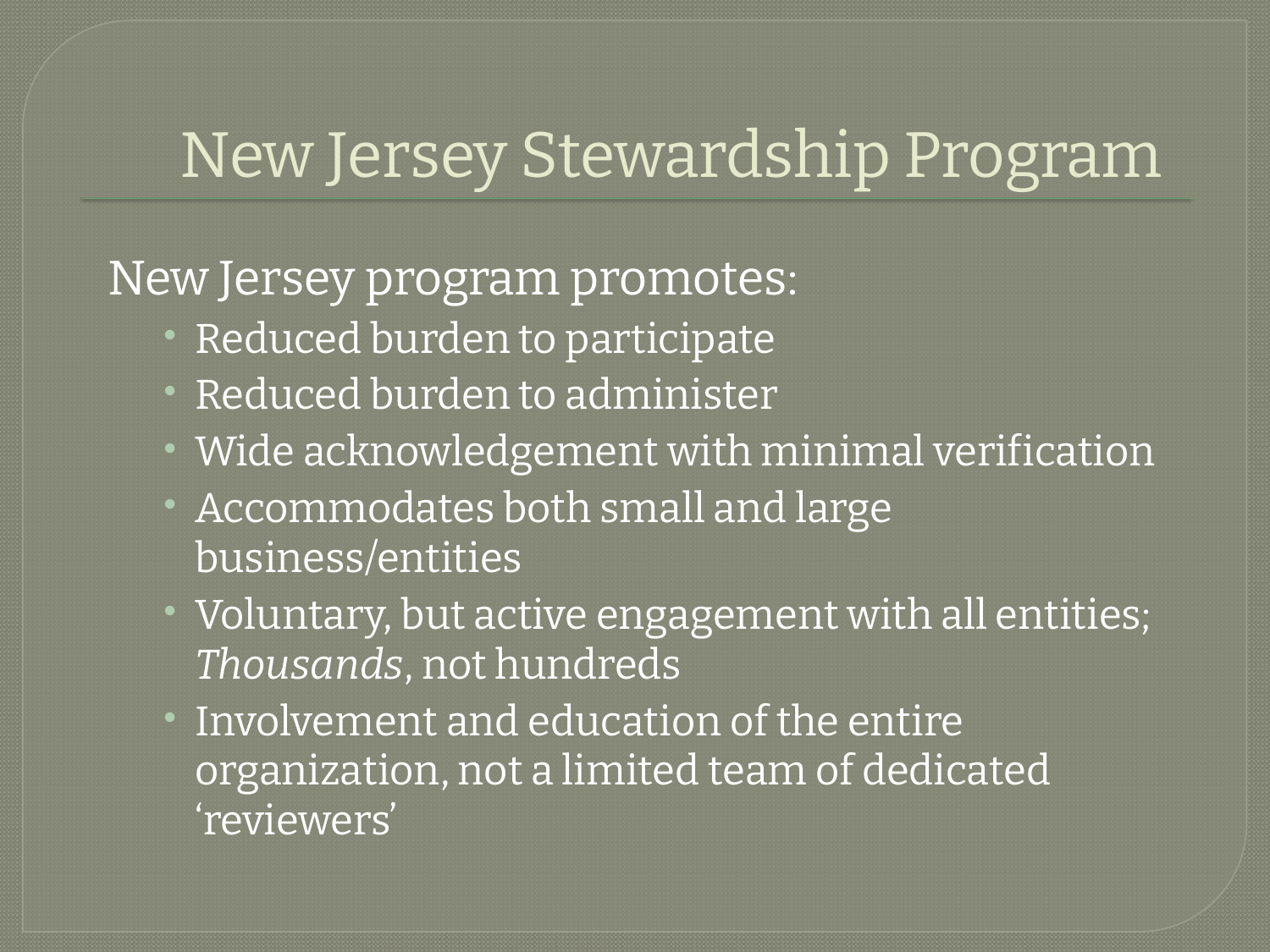

# New Jersey Stewardship Program
New Jersey program promotes:
Reduced burden to participate
Reduced burden to administer
Wide acknowledgement with minimal verification
Accommodates both small and large business/entities
Voluntary, but active engagement with all entities;  Thousands, not hundreds
Involvement and education of the entire organization, not a limited team of dedicated ‘reviewers’